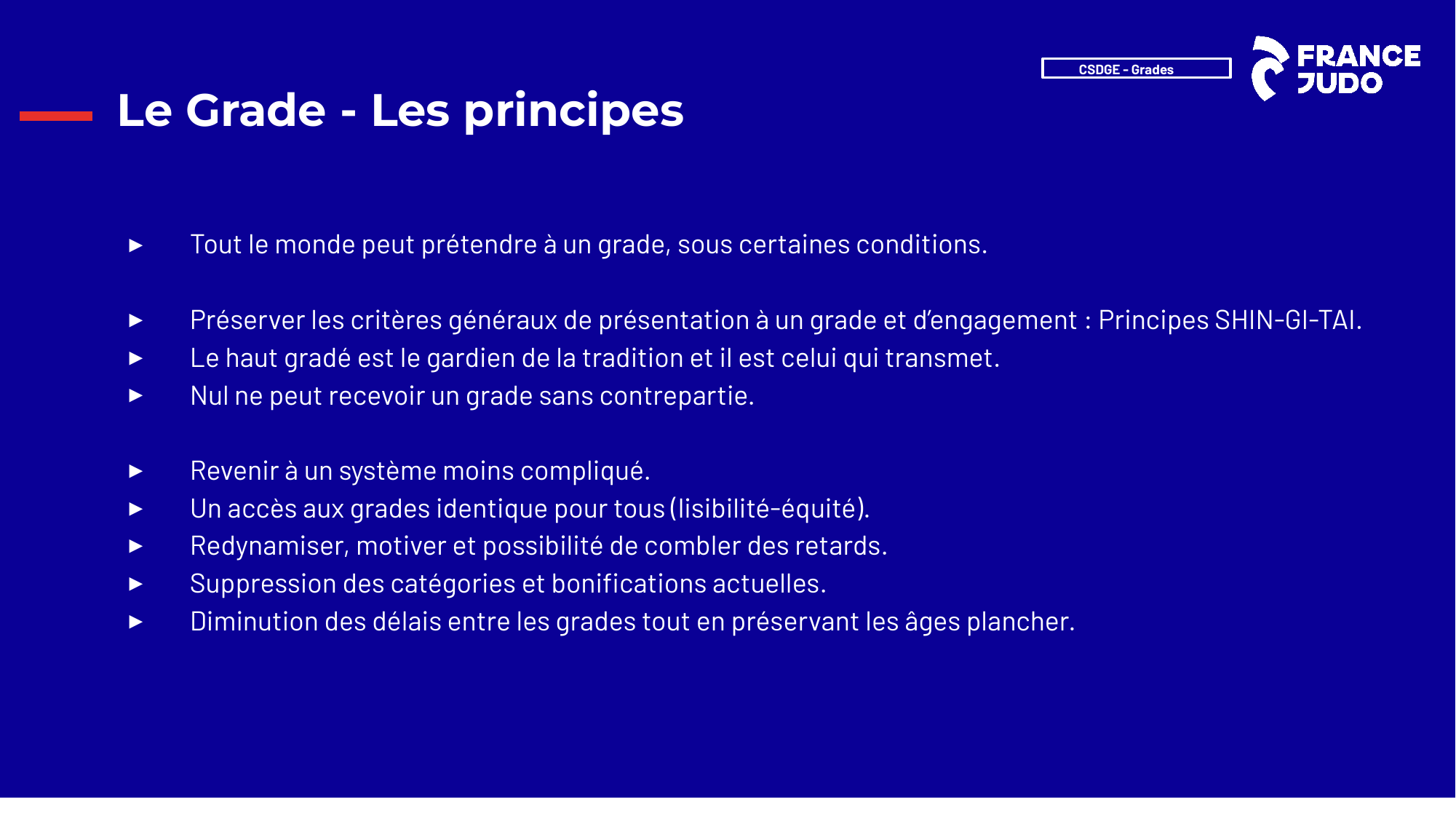

# Le Grade - Les principes
Tout le monde peut prétendre à un grade, sous certaines conditions.

Préserver les critères généraux de présentation à un grade et d’engagement : Principes SHIN-GI-TAI.
Le haut gradé est le gardien de la tradition et il est celui qui transmet.
Nul ne peut recevoir un grade sans contrepartie.

Revenir à un système moins compliqué.
Un accès aux grades identique pour tous (lisibilité-équité).
Redynamiser, motiver et possibilité de combler des retards.
Suppression des catégories et bonifications actuelles.
Diminution des délais entre les grades tout en préservant les âges plancher.